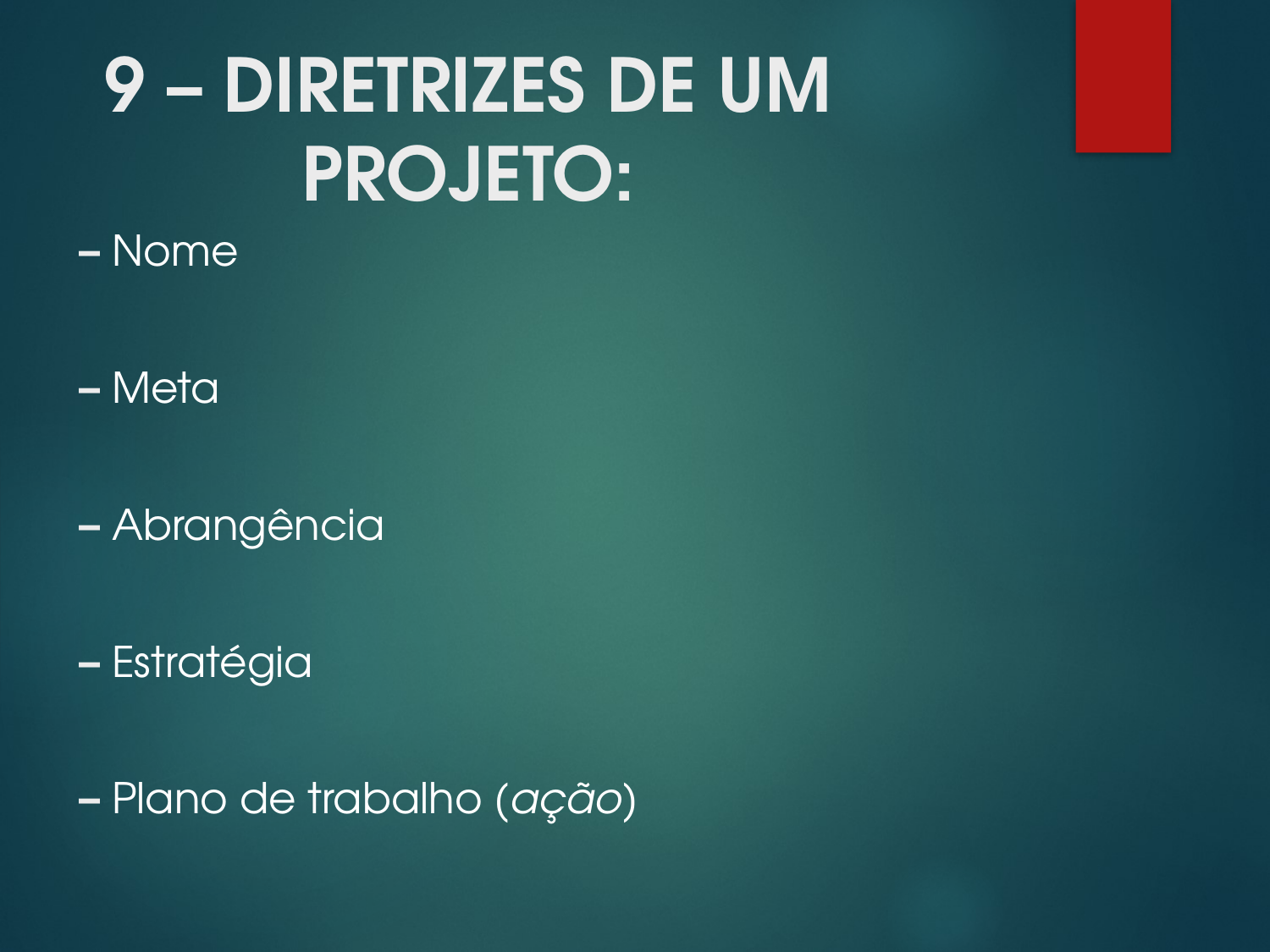

# 9 – DIRETRIZES DE UM PROJETO:
– Nome

– Meta

– Abrangência

– Estratégia

– Plano de trabalho (ação)